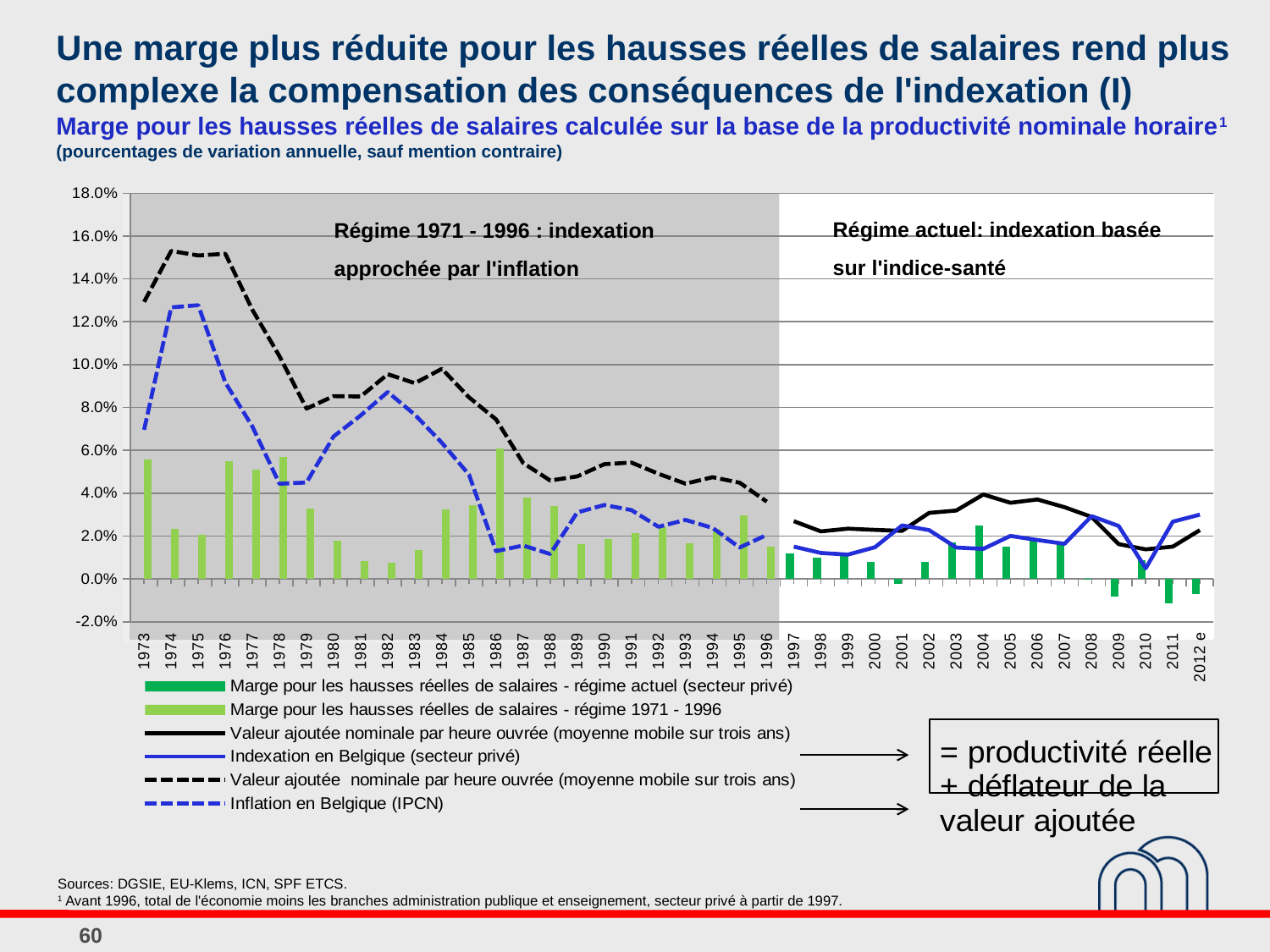

# Une marge plus réduite pour les hausses réelles de salaires rend plus complexe la compensation des conséquences de l'indexation (I) Marge pour les hausses réelles de salaires calculée sur la base de la productivité nominale horaire1 (pourcentages de variation annuelle, sauf mention contraire)

### Chart

| Category | Marge pour les hausses réelles de salaires - régime actuel (secteur privé)  | Marge pour les hausses réelles de salaires - régime 1971 - 1996 | Valeur ajoutée nominale par heure ouvrée (moyenne mobile sur trois ans) | Indexation en Belgique (secteur privé) | Valeur ajoutée  nominale par heure ouvrée (moyenne mobile sur trois ans) | Inflation en Belgique (IPCN) |
|---|---|---|---|---|---|---|
| 1973 | None | 0.055840356769212285 | None | None | 0.1293137836577915 | 0.06958762886597913 |
| 1974 | None | 0.023375303939715552 | None | None | 0.1530667748539857 | 0.1267291387773322 |
| 1975 | None | 0.020586578781758288 | None | None | 0.15095219906284513 | 0.12773597359735991 |
| 1976 | None | 0.05505799612470478 | None | None | 0.15176279454270977 | 0.09165827733945187 |
| 1977 | None | 0.05088301145139412 | None | None | 0.12559514113659126 | 0.07109462125761346 |
| 1978 | None | 0.057037890996165984 | None | None | 0.10396044279198347 | 0.04439060529003067 |
| 1979 | None | 0.03301156496661673 | None | None | 0.07949312445620005 | 0.044996165644171984 |
| 1980 | None | 0.017637507572593192 | None | None | 0.08529704354857935 | 0.06648687324563787 |
| 1981 | None | 0.008218451597743277 | None | None | 0.0851386634096162 | 0.07629319984173692 |
| 1982 | None | 0.007637942155606336 | None | None | 0.09554012366449803 | 0.08723587891186944 |
| 1983 | None | 0.013647188352722538 | None | None | 0.09132775393079431 | 0.07663471715865011 |
| 1984 | None | 0.032490519375326446 | None | None | 0.09806001847570753 | 0.06350615126233962 |
| 1985 | None | 0.03438543015988871 | None | None | 0.08473150613739759 | 0.048672452752670896 |
| 1986 | None | 0.060713422693356715 | None | None | 0.07445299836408643 | 0.012953145851442693 |
| 1987 | None | 0.03793538596487647 | None | None | 0.05409334162102483 | 0.015567400316665982 |
| 1988 | None | 0.033914388008171814 | None | None | 0.04593621909515779 | 0.011627491817911605 |
| 1989 | None | 0.01629075375668921 | None | None | 0.047830894087624344 | 0.031034563892614202 |
| 1990 | None | 0.01842989077518766 | None | None | 0.05355898205557769 | 0.03449338201734375 |
| 1991 | None | 0.021496890821118192 | None | None | 0.05429502731759742 | 0.03210791612896136 |
| 1992 | None | 0.02416924315711744 | None | None | 0.04906916223915333 | 0.024312308974715046 |
| 1993 | None | 0.016448400363590344 | None | None | 0.044423557956879696 | 0.02752245719830171 |
| 1994 | None | 0.023144917992087063 | None | None | 0.04748547606427379 | 0.02378994181973248 |
| 1995 | None | 0.0298055758620928 | None | None | 0.044890598529437144 | 0.014648418129524998 |
| 1996 | None | 0.01521799537001778 | None | None | 0.0360667448033158 | 0.020536229192528607 |
| 1997 | 0.011724982875921818 | None | 0.02694942041823858 | 0.015048 | None | None |
| 1998 | 0.009967157800310877 | None | 0.022184225524642286 | 0.0120965 | None | None |
| 1999 | 0.01197525001400424 | None | 0.02343561672660035 | 0.011324750000000036 | None | None |
| 2000 | 0.007975923906781838 | None | 0.022874060056105046 | 0.014780250000000003 | None | None |
| 2001 | -0.0024976432291069495 | None | 0.022408494365926995 | 0.024968499999999928 | None | None |
| 2002 | 0.007853315858922016 | None | 0.030808182980924897 | 0.02277600000000001 | None | None |
| 2003 | 0.0170484718812316 | None | 0.03191848332648924 | 0.014620750000000021 | None | None |
| 2004 | 0.025038286535762132 | None | 0.03940573567899092 | 0.014016499999999998 | None | None |
| 2005 | 0.01516584622659334 | None | 0.035529311727514355 | 0.02005925 | None | None |
| 2006 | 0.018594759969510266 | None | 0.03707690724046726 | 0.01814475 | None | None |
| 2007 | 0.01681235230019107 | None | 0.03345782471043327 | 0.016370250000000003 | None | None |
| 2008 | -0.00036941087090836076 | None | 0.02891176834586114 | 0.029292000000000002 | None | None |
| 2009 | -0.008282176685490694 | None | 0.016211518044186864 | 0.02469825 | None | None |
| 2010 | 0.00876496852933939 | None | 0.013785591777709941 | 0.004977000000000015 | None | None |
| 2011 | -0.01135076107029776 | None | 0.015067676730072041 | 0.02672175 | None | None |
| 2012 e | -0.007021832087737772 | None | 0.02276751294963016 | 0.030000000000000002 | None | None |

Régime actuel: indexation basée sur l'indice-santé
Régime 1971 - 1996 : indexation approchée par l'inflation
Sources: DGSIE, EU-Klems, ICN, SPF ETCS.
1 Avant 1996, total de l'économie moins les branches administration publique et enseignement, secteur privé à partir de 1997.
60